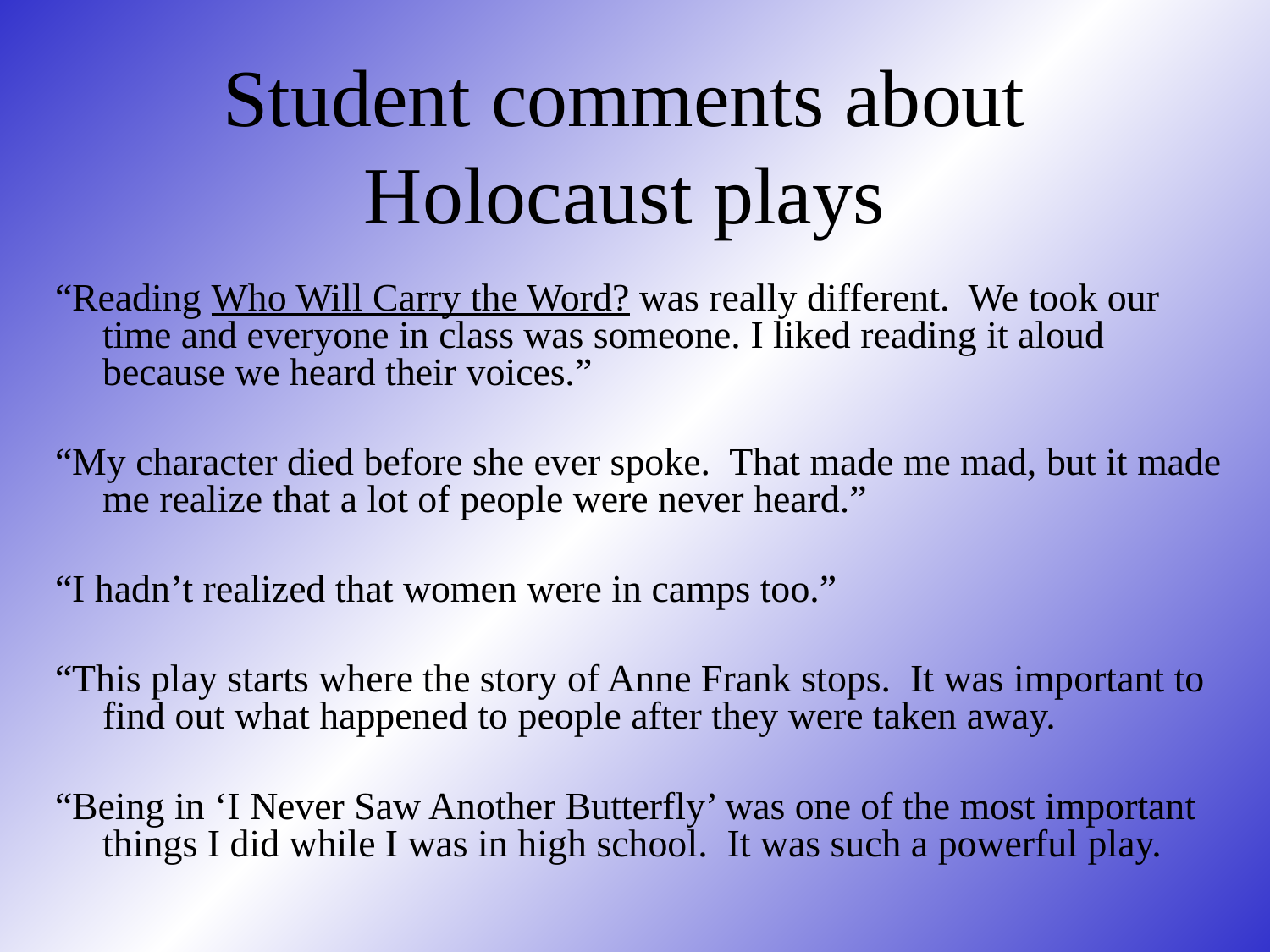

# Student comments about Holocaust plays
“Reading Who Will Carry the Word? was really different.  We took our time and everyone in class was someone. I liked reading it aloud because we heard their voices.”

“My character died before she ever spoke.  That made me mad, but it made me realize that a lot of people were never heard.”

“I hadn’t realized that women were in camps too.”

“This play starts where the story of Anne Frank stops.  It was important to find out what happened to people after they were taken away.

“Being in ‘I Never Saw Another Butterfly’ was one of the most important things I did while I was in high school.  It was such a powerful play.